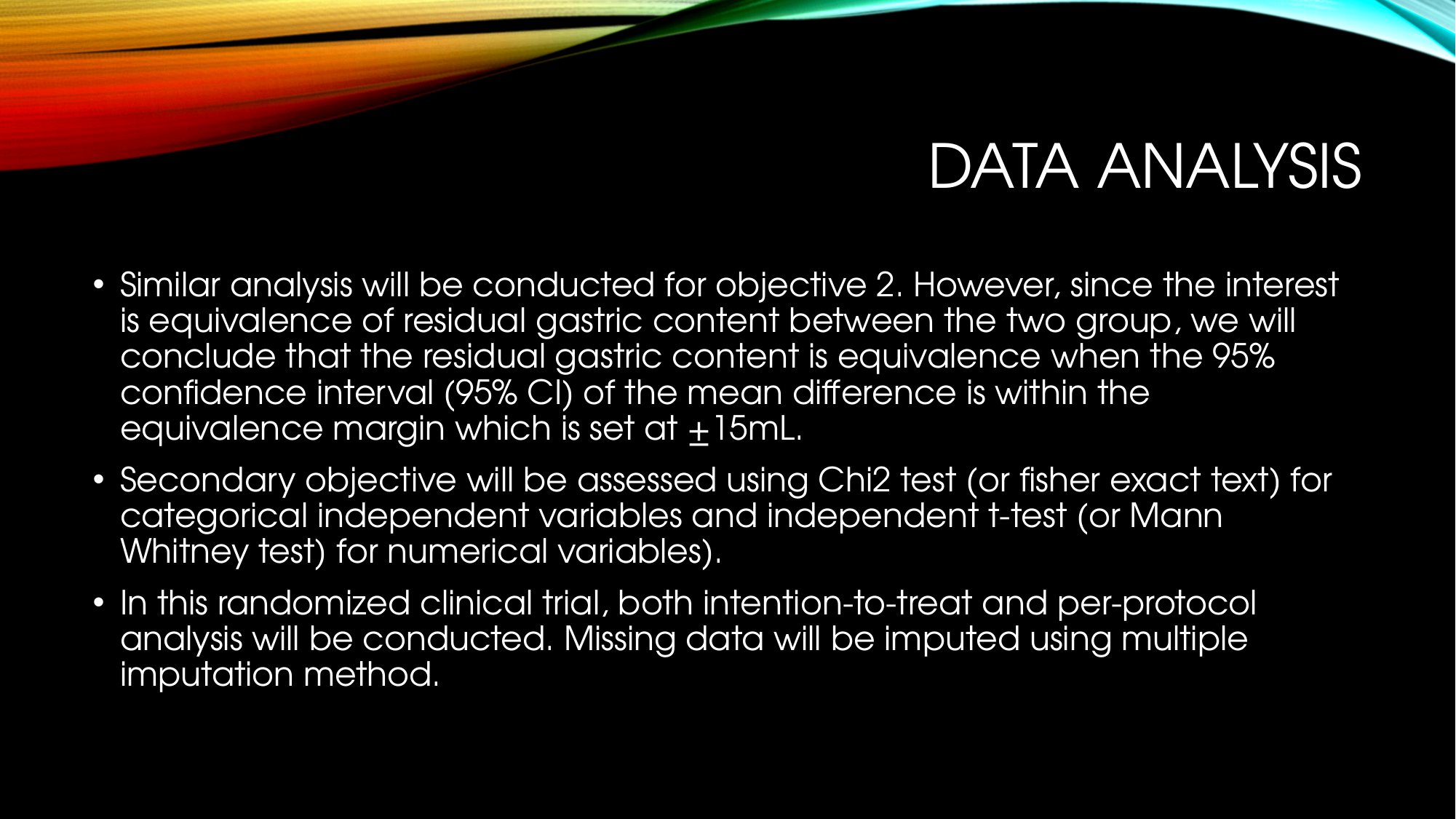

# DATA ANALYSIS
Similar analysis will be conducted for objective 2. However, since the interest is equivalence of residual gastric content between the two group, we will conclude that the residual gastric content is equivalence when the 95% confidence interval (95% CI) of the mean difference is within the equivalence margin which is set at ±15mL.
Secondary objective will be assessed using Chi2 test (or fisher exact text) for categorical independent variables and independent t-test (or Mann Whitney test) for numerical variables).
In this randomized clinical trial, both intention-to-treat and per-protocol analysis will be conducted. Missing data will be imputed using multiple imputation method.